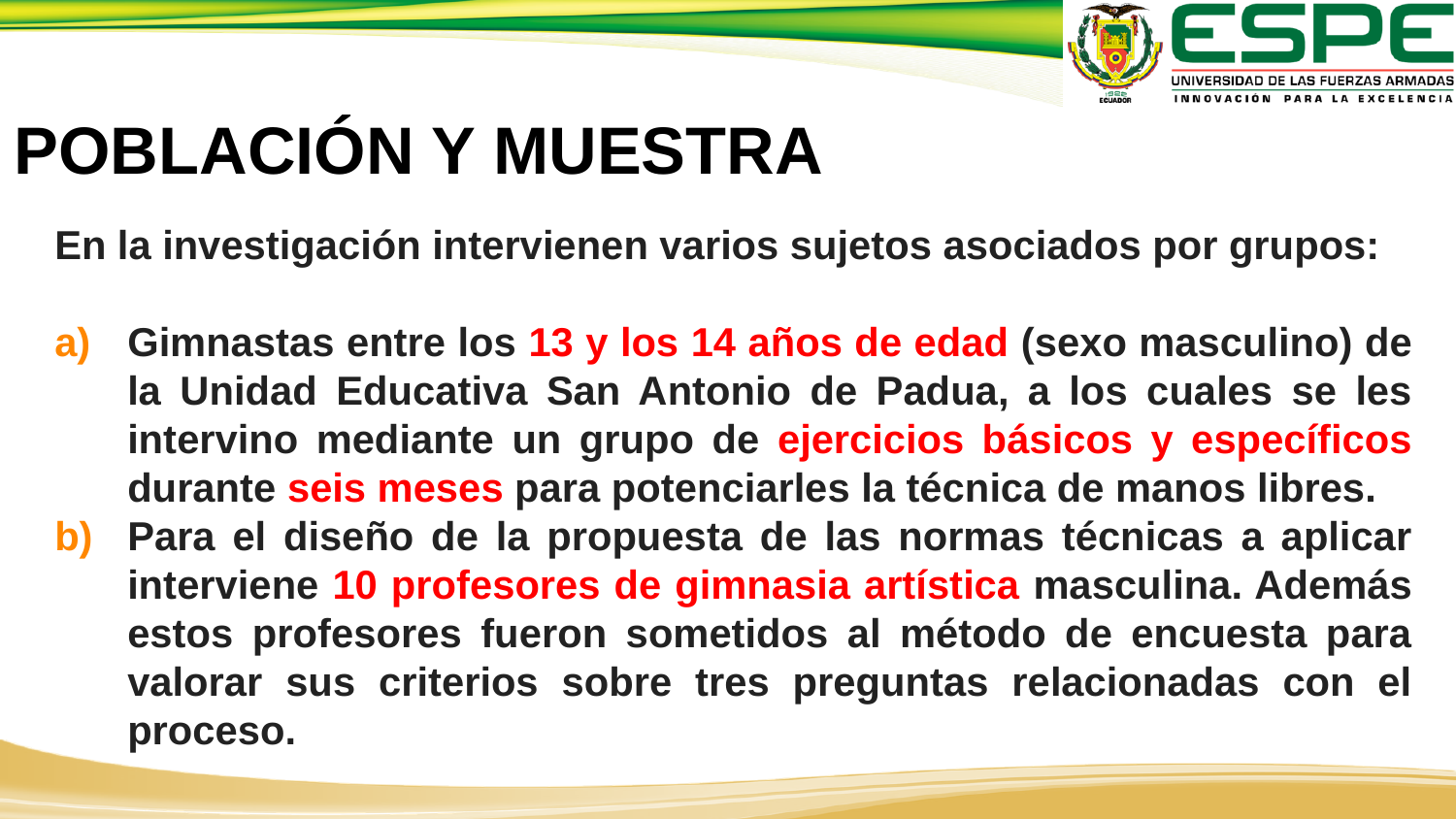

POBLACIÓN Y MUESTRA
En la investigación intervienen varios sujetos asociados por grupos:

Gimnastas entre los 13 y los 14 años de edad (sexo masculino) de la Unidad Educativa San Antonio de Padua, a los cuales se les intervino mediante un grupo de ejercicios básicos y específicos durante seis meses para potenciarles la técnica de manos libres.
Para el diseño de la propuesta de las normas técnicas a aplicar interviene 10 profesores de gimnasia artística masculina. Además estos profesores fueron sometidos al método de encuesta para valorar sus criterios sobre tres preguntas relacionadas con el proceso.